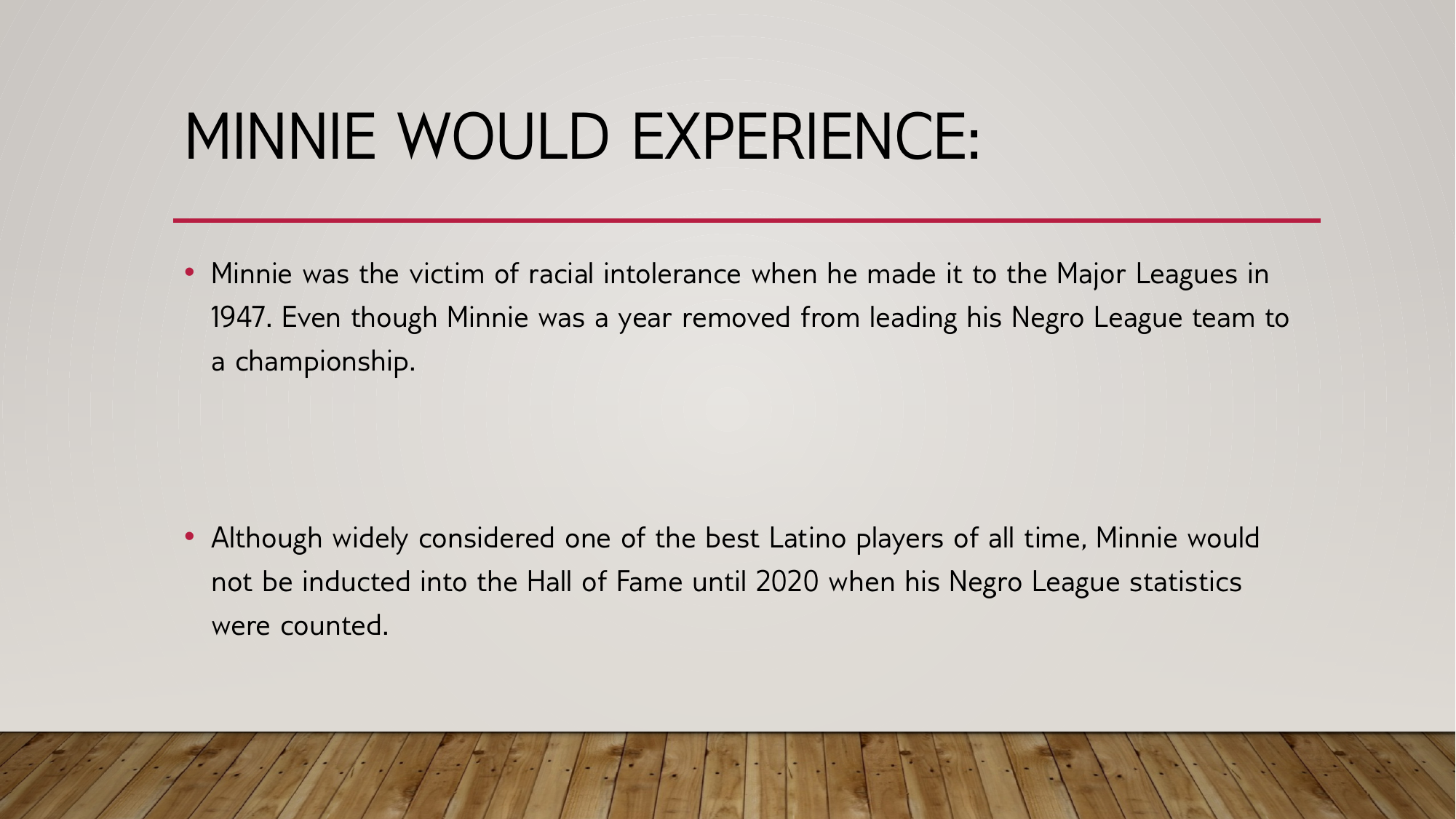

# Minnie would experience:
Minnie was the victim of racial intolerance when he made it to the Major Leagues in 1947. Even though Minnie was a year removed from leading his Negro League team to a championship.

Although widely considered one of the best Latino players of all time, Minnie would not be inducted into the Hall of Fame until 2020 when his Negro League statistics were counted.